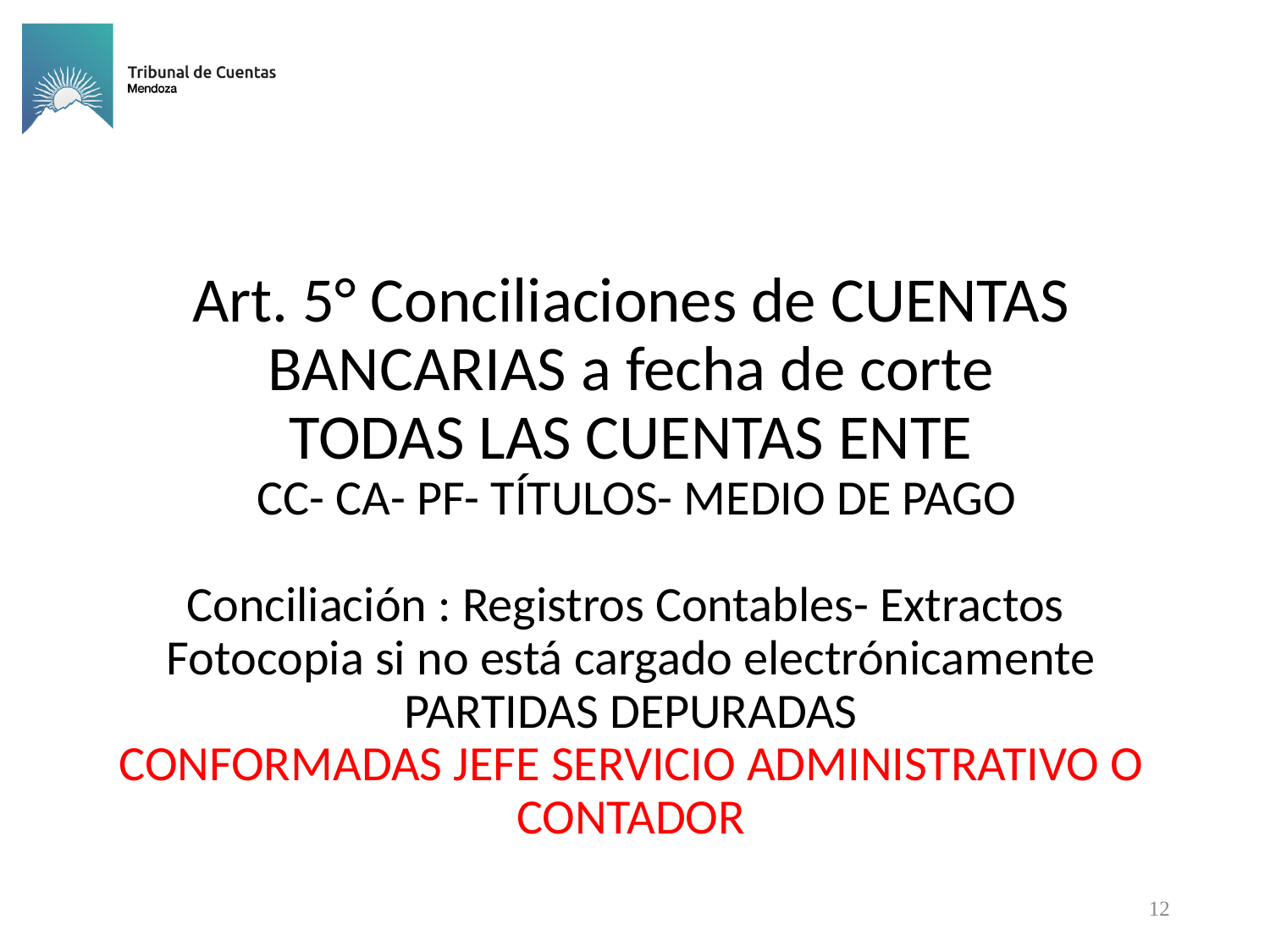

Art. 5° Conciliaciones de CUENTAS BANCARIAS a fecha de corte
TODAS LAS CUENTAS ENTE
 CC- CA- PF- TÍTULOS- MEDIO DE PAGO
Conciliación : Registros Contables- Extractos
Fotocopia si no está cargado electrónicamente
PARTIDAS DEPURADAS
CONFORMADAS JEFE SERVICIO ADMINISTRATIVO O CONTADOR
12